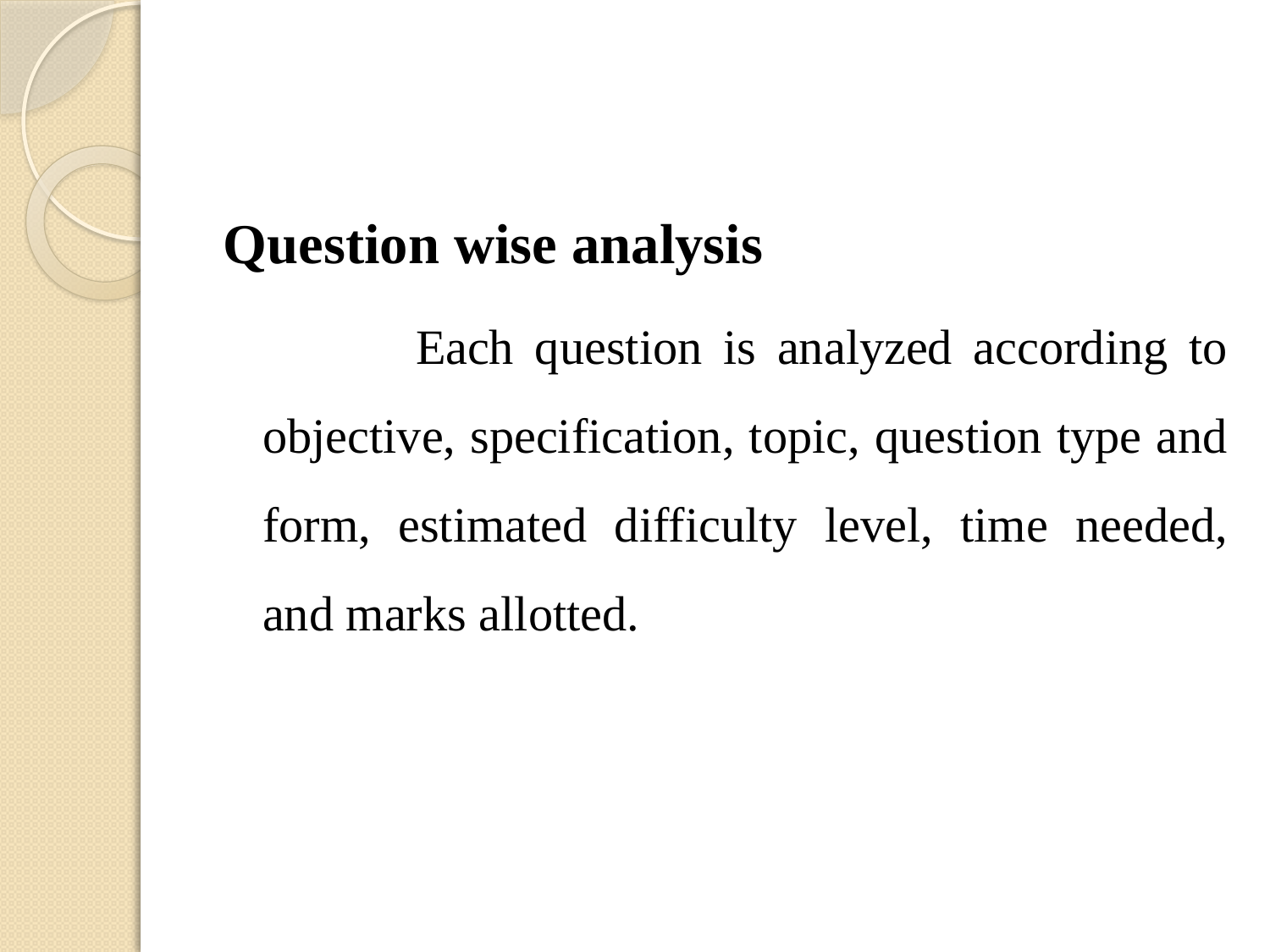

#
Question wise analysis
   		Each question is analyzed according to objective, specification, topic, question type and form, estimated difficulty level, time needed, and marks allotted.